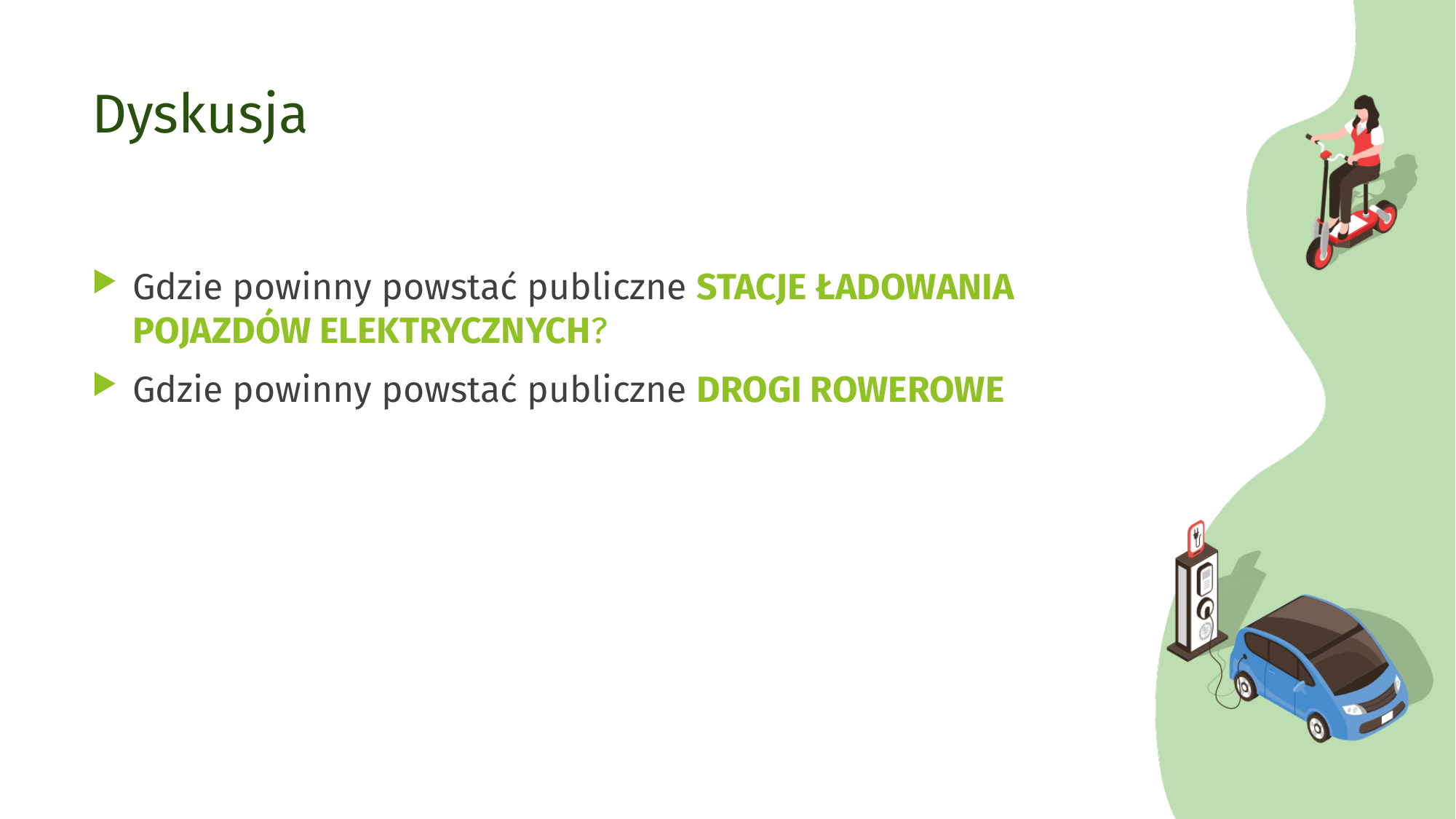

# Dyskusja
Gdzie powinny powstać publiczne STACJE ŁADOWANIA POJAZDÓW ELEKTRYCZNYCH?
Gdzie powinny powstać publiczne DROGI ROWEROWE